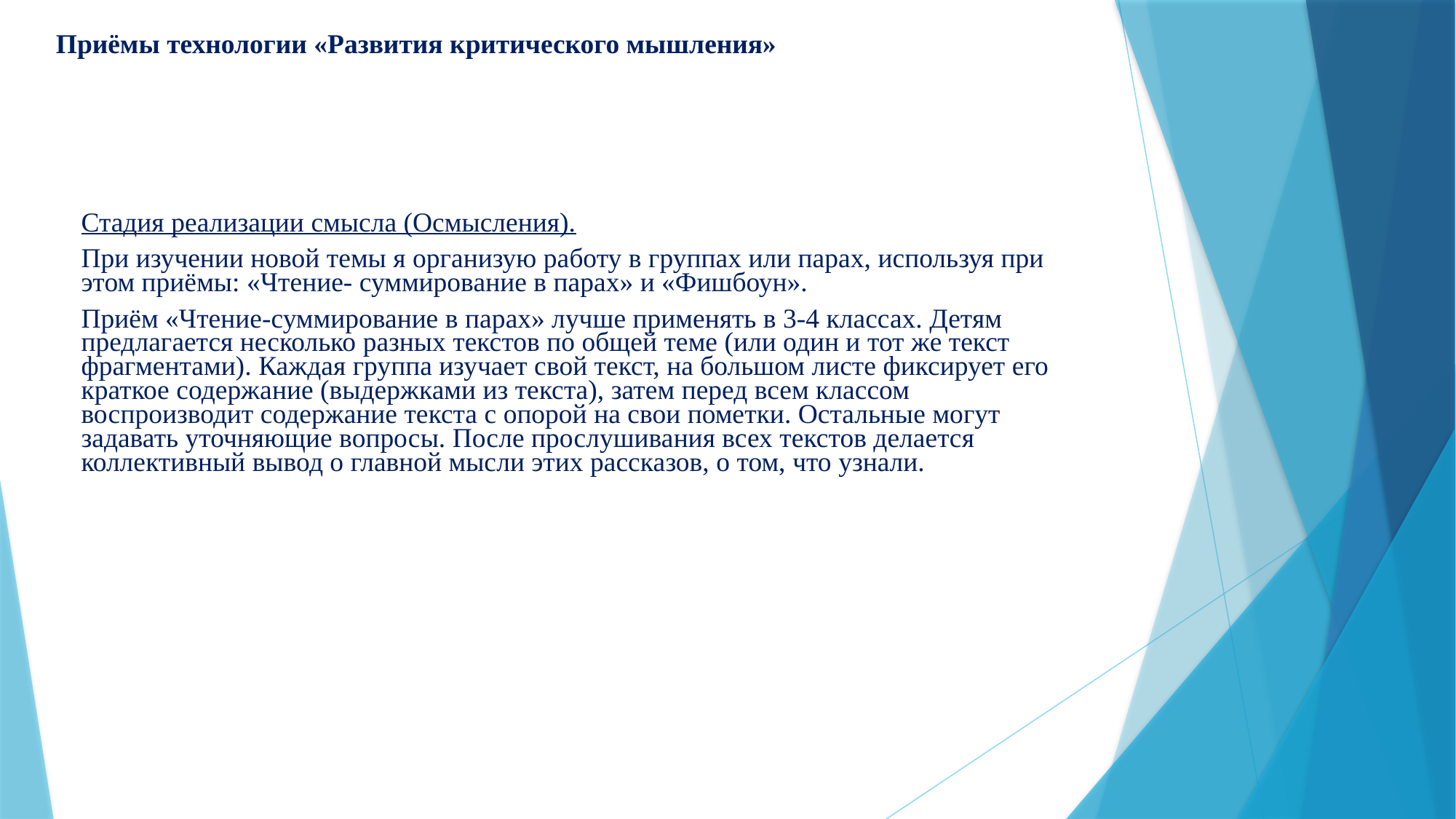

Приёмы технологии «Развития критического мышления»
Стадия реализации смысла (Осмысления).
При изучении новой темы я организую работу в группах или парах, используя при этом приёмы: «Чтение- суммирование в парах» и «Фишбоун».
Приём «Чтение-суммирование в парах» лучше применять в 3-4 классах. Детям предлагается несколько разных текстов по общей теме (или один и тот же текст фрагментами). Каждая группа изучает свой текст, на большом листе фиксирует его краткое содержание (выдержками из текста), затем перед всем классом воспроизводит содержание текста с опорой на свои пометки. Остальные могут задавать уточняющие вопросы. После прослушивания всех текстов делается коллективный вывод о главной мысли этих рассказов, о том, что узнали.